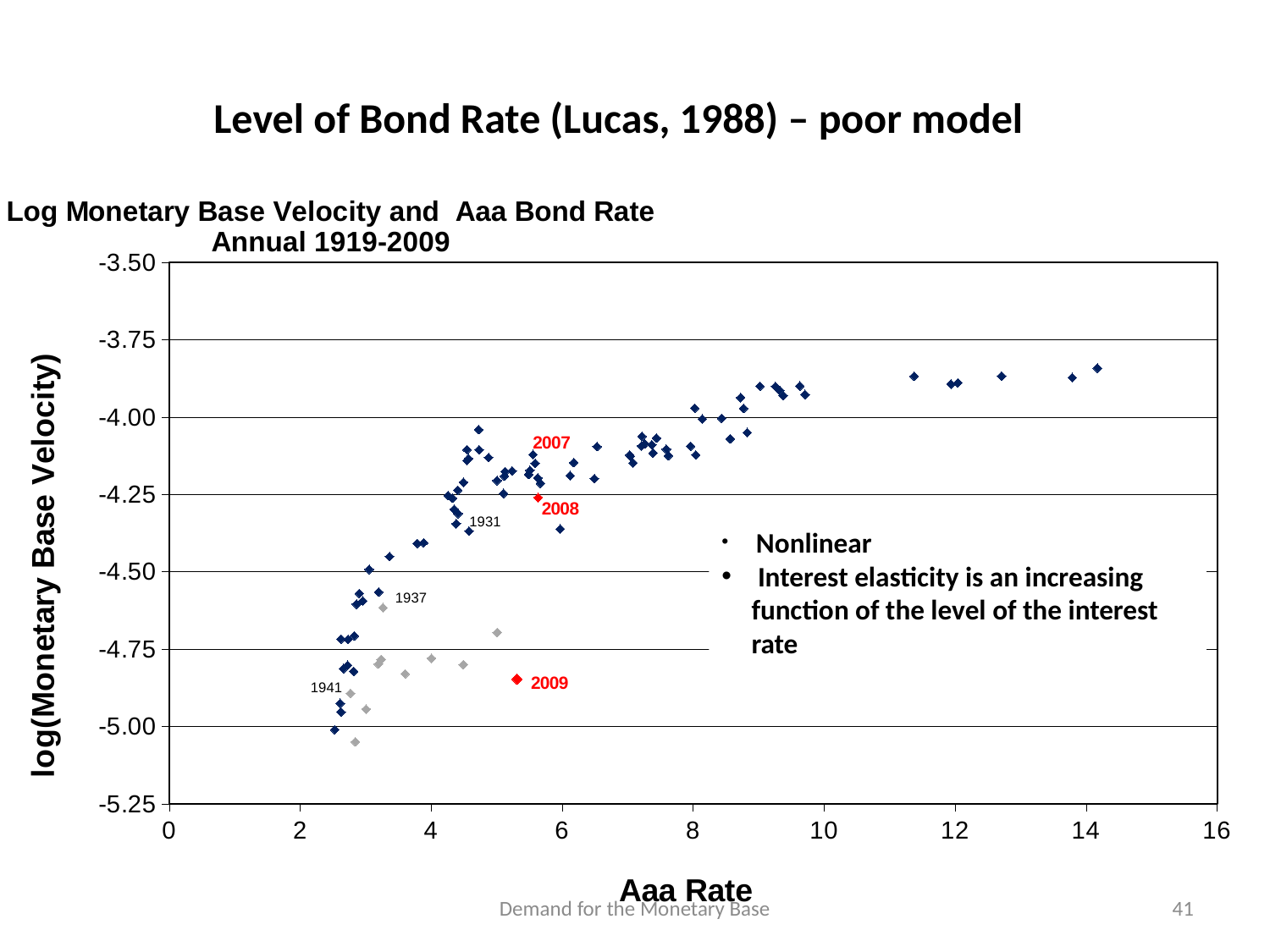

Level of Bond Rate (Lucas, 1988) – poor model

### Chart: Log Monetary Base Velocity and  Aaa Bond Rate
Annual 1919-2009

| Category |  |
|---|---|
 Nonlinear
 Interest elasticity is an increasing function of the level of the interest rate
Demand for the Monetary Base
41